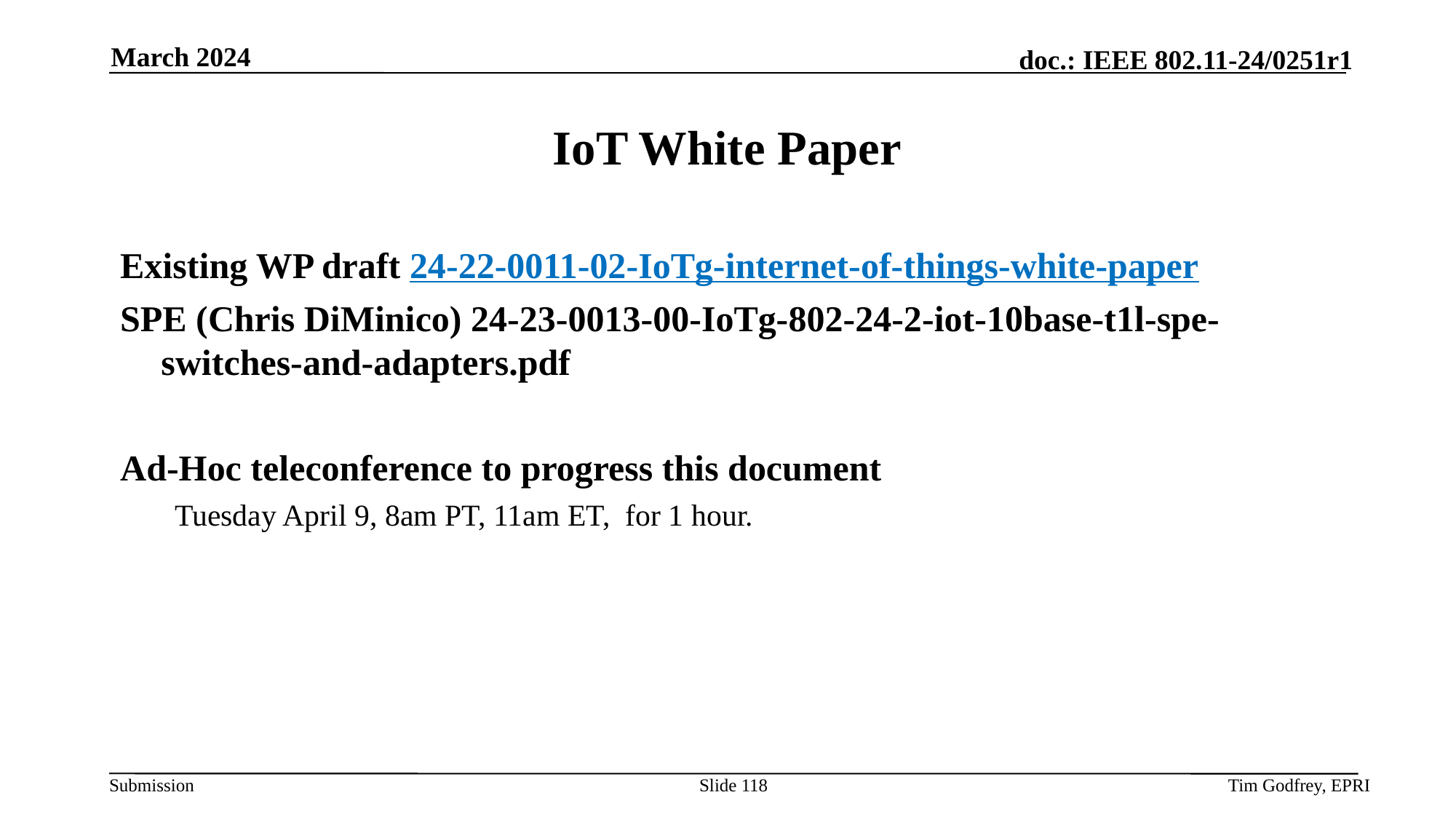

March 2024
# IoT White Paper
Existing WP draft 24-22-0011-02-IoTg-internet-of-things-white-paper
SPE (Chris DiMinico) 24-23-0013-00-IoTg-802-24-2-iot-10base-t1l-spe-switches-and-adapters.pdf

Ad-Hoc teleconference to progress this document
Tuesday April 9, 8am PT, 11am ET,  for 1 hour.

Tim Godfrey, EPRI
Slide 118